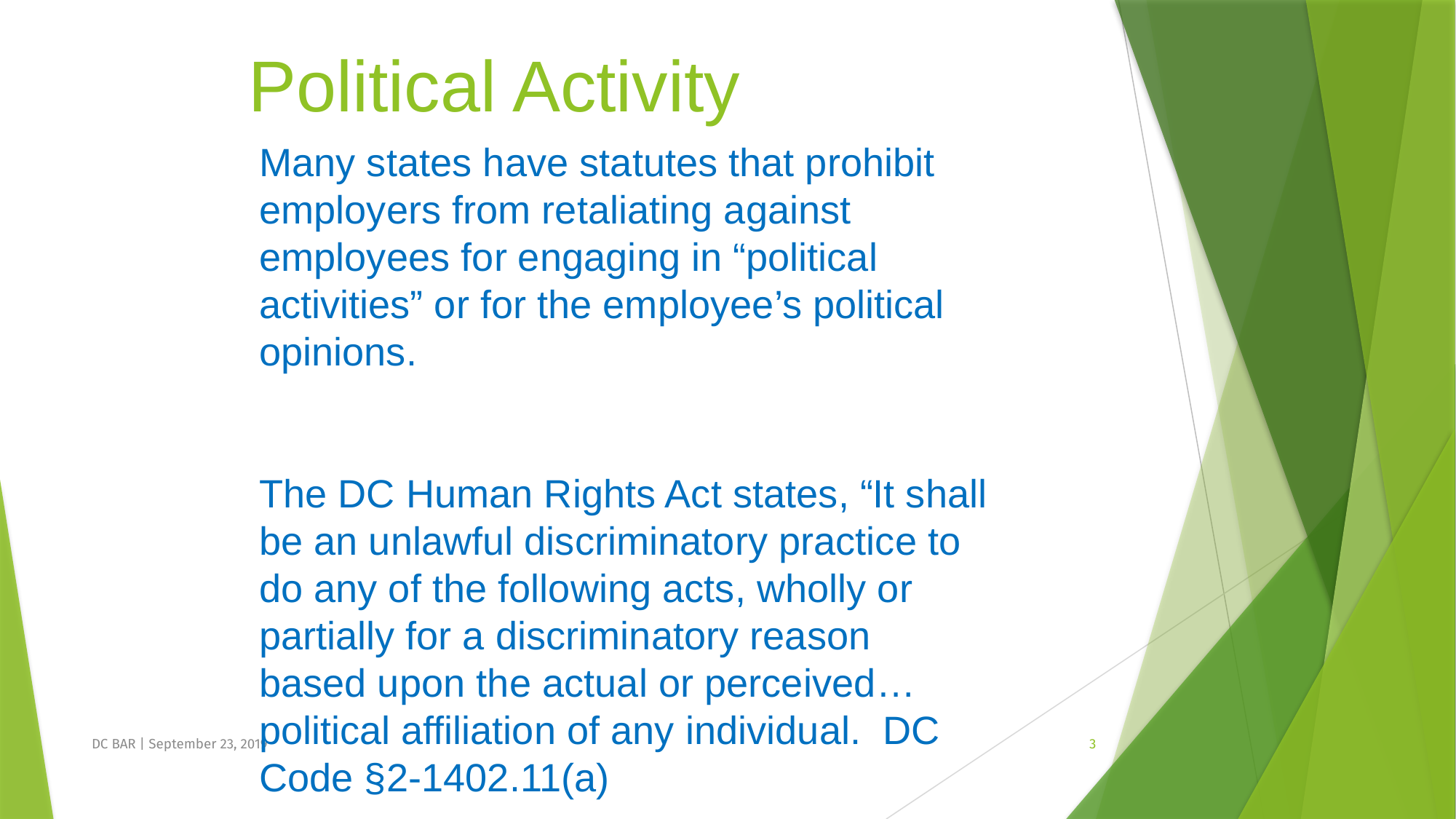

# Political Activity
Many states have statutes that prohibit employers from retaliating against employees for engaging in “political activities” or for the employee’s political opinions.

The DC Human Rights Act states, “It shall be an unlawful discriminatory practice to do any of the following acts, wholly or partially for a discriminatory reason based upon the actual or perceived… political affiliation of any individual.  DC Code §2-1402.11(a)
DC BAR | September 23, 2019
3